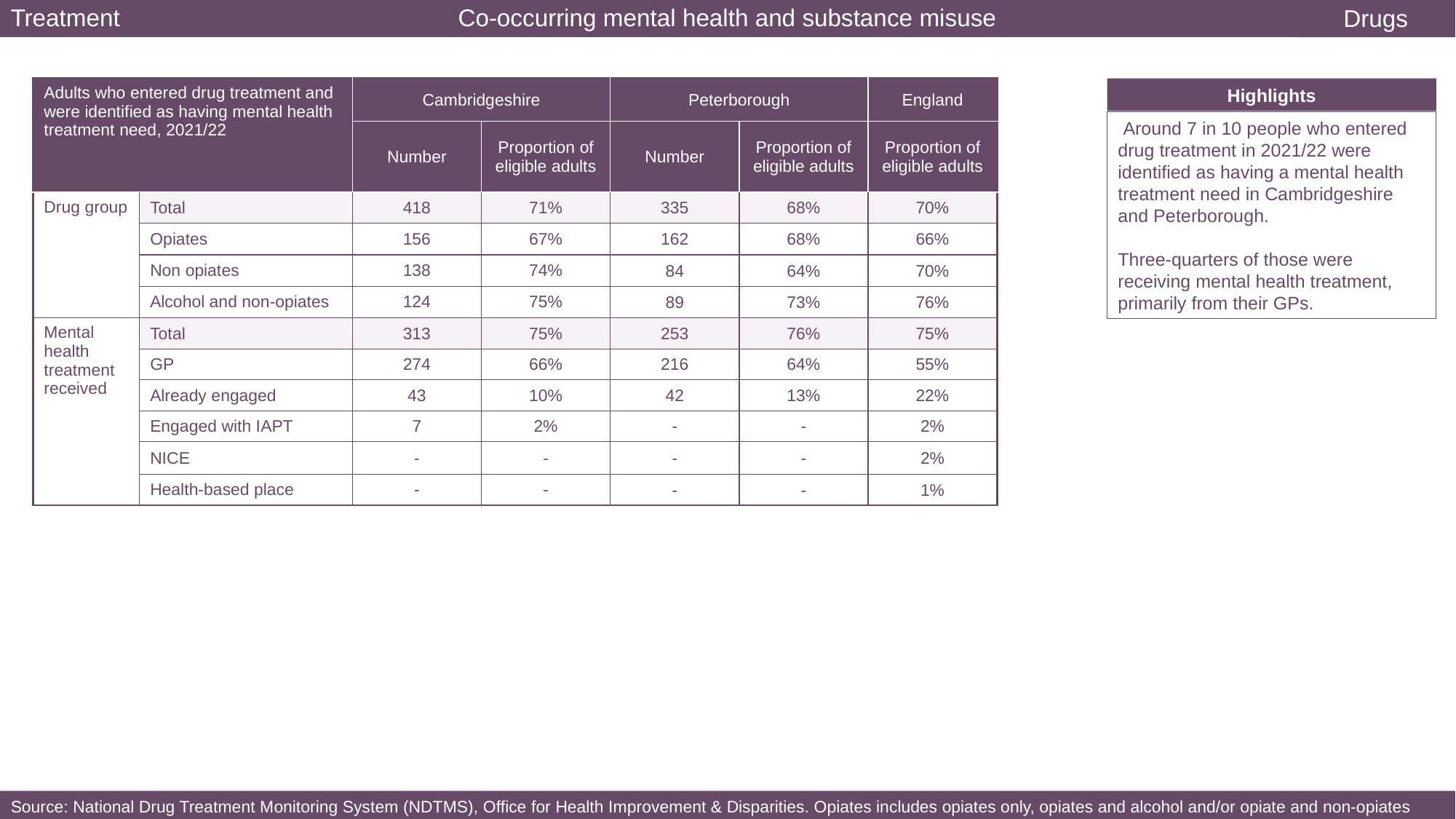

Co-occurring mental health and substance misuse
Treatment
Drugs
| Adults who entered drug treatment and were identified as having mental health treatment need, 2021/22 |  | Cambridgeshire |  | Peterborough |  | England |
| --- | --- | --- | --- | --- | --- | --- |
|  |  | Number | Proportion of eligible adults | Number | Proportion of eligible adults | Proportion of eligible adults |
| Drug group | Total | 418 | 71% | 335 | 68% | 70% |
|  | Opiates | 156 | 67% | 162 | 68% | 66% |
|  | Non opiates | 138 | 74% | 84 | 64% | 70% |
|  | Alcohol and non-opiates | 124 | 75% | 89 | 73% | 76% |
| Mental health treatment received | Total | 313 | 75% | 253 | 76% | 75% |
|  | GP | 274 | 66% | 216 | 64% | 55% |
|  | Already engaged | 43 | 10% | 42 | 13% | 22% |
|  | Engaged with IAPT | 7 | 2% | - | - | 2% |
|  | NICE | - | - | - | - | 2% |
|  | Health-based place | - | - | - | - | 1% |
Highlights
 Around 7 in 10 people who entered drug treatment in 2021/22 were identified as having a mental health treatment need in Cambridgeshire and Peterborough.

Three-quarters of those were receiving mental health treatment, primarily from their GPs.
Source: National Drug Treatment Monitoring System (NDTMS), Office for Health Improvement & Disparities. Opiates includes opiates only, opiates and alcohol and/or opiate and non-opiates